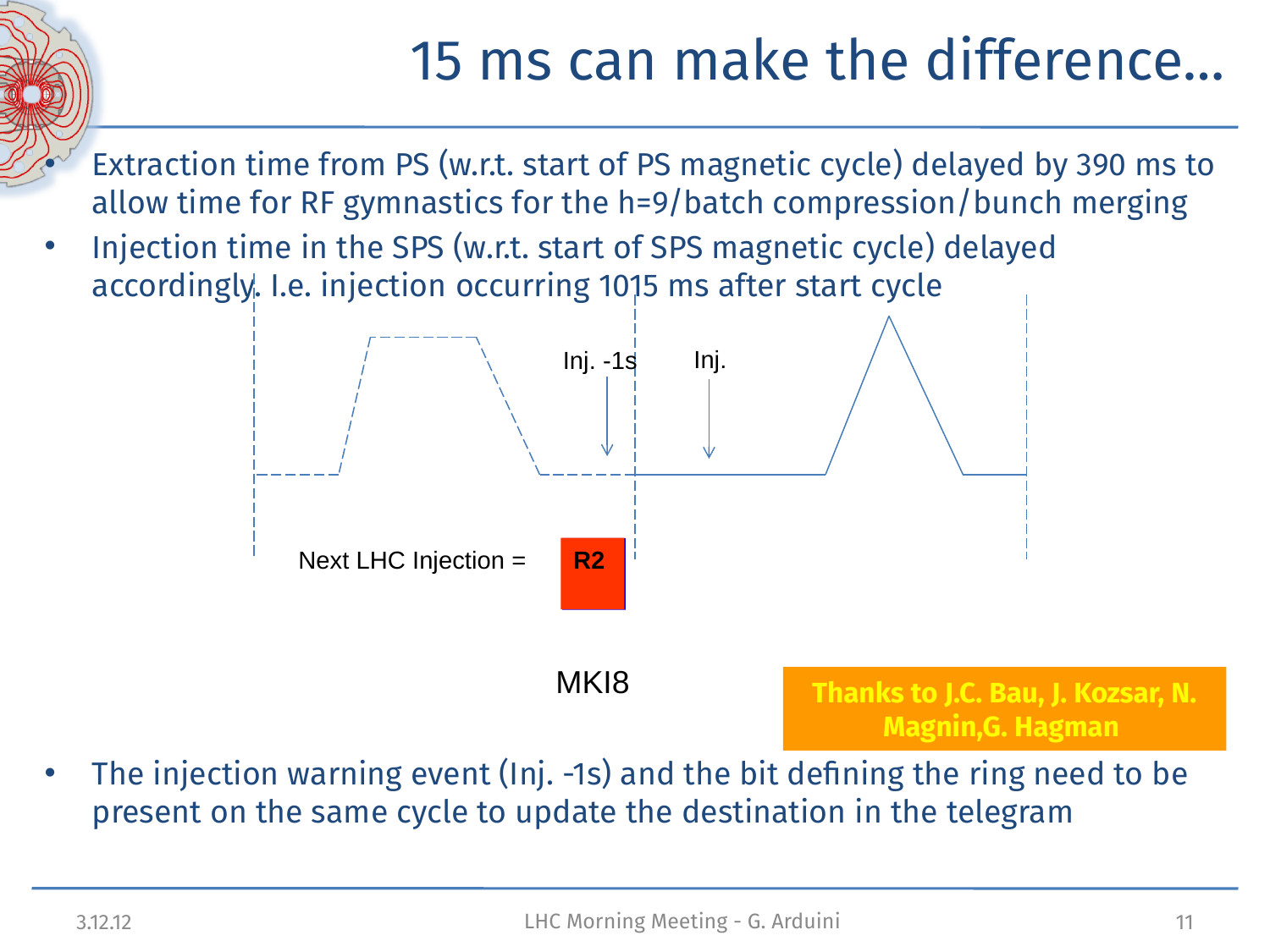

# 15 ms can make the difference…
Extraction time from PS (w.r.t. start of PS magnetic cycle) delayed by 390 ms to allow time for RF gymnastics for the h=9/batch compression/bunch merging
Injection time in the SPS (w.r.t. start of SPS magnetic cycle) delayed accordingly. I.e. injection occurring 1015 ms after start cycle

The injection warning event (Inj. -1s) and the bit defining the ring need to be present on the same cycle to update the destination in the telegram

Inj.

Inj. -1s

Next LHC Injection =

R2

MKI8
R1

MKI2
Thanks to J.C. Bau, J. Kozsar, N. Magnin,G. Hagman
3.12.12
11
LHC Morning Meeting - G. Arduini